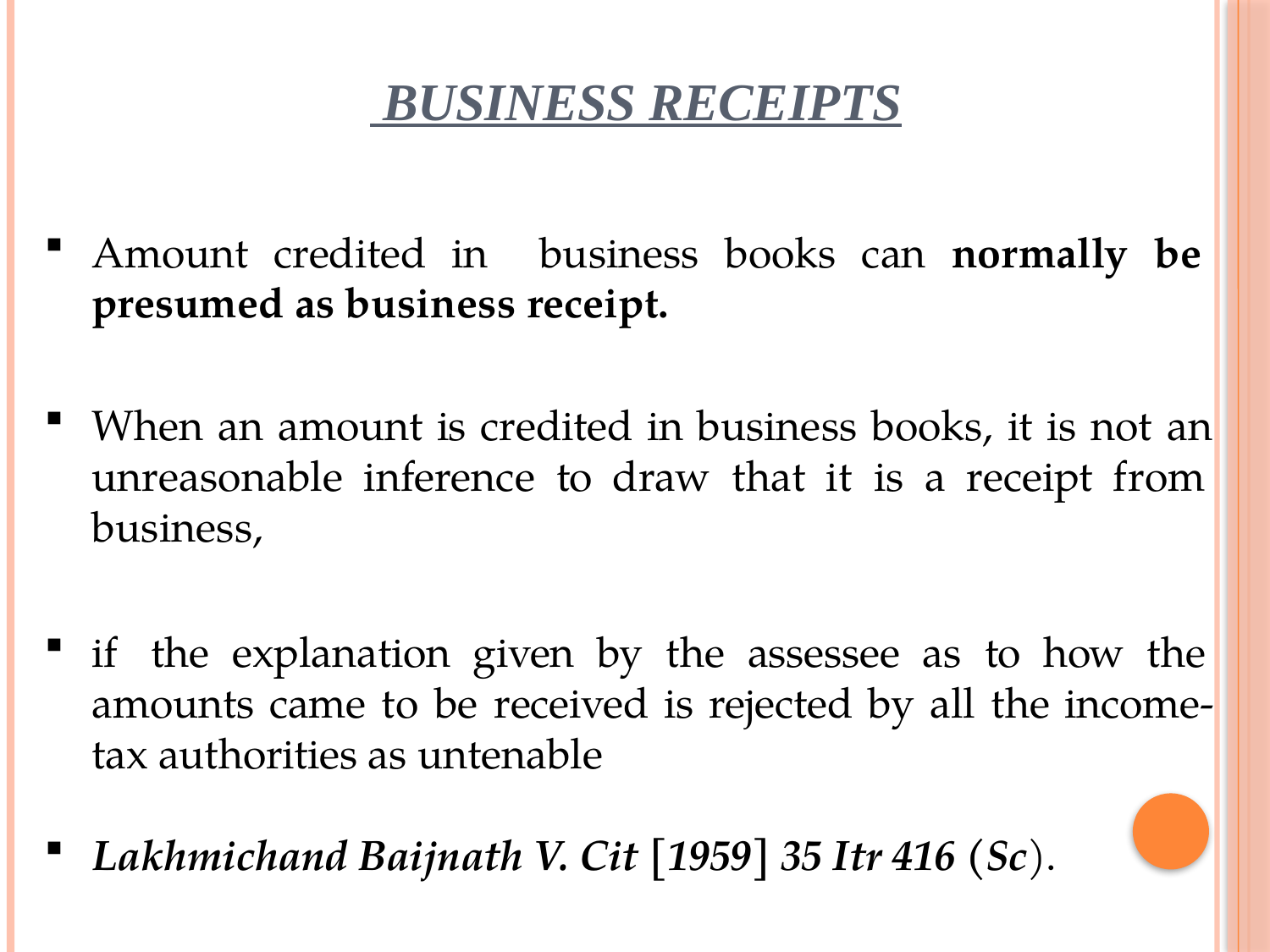

# BUSINESS RECEIPTS
Amount credited in  business books can normally be  presumed as business receipt.

When an amount is credited in business books, it is not an  unreasonable inference to draw that it is a receipt from  business,

if the explanation given by the assessee as to how the  amounts came to be received is rejected by all the income-  tax authorities as untenable

Lakhmichand Baijnath V. Cit [1959] 35 Itr 416 (Sc).